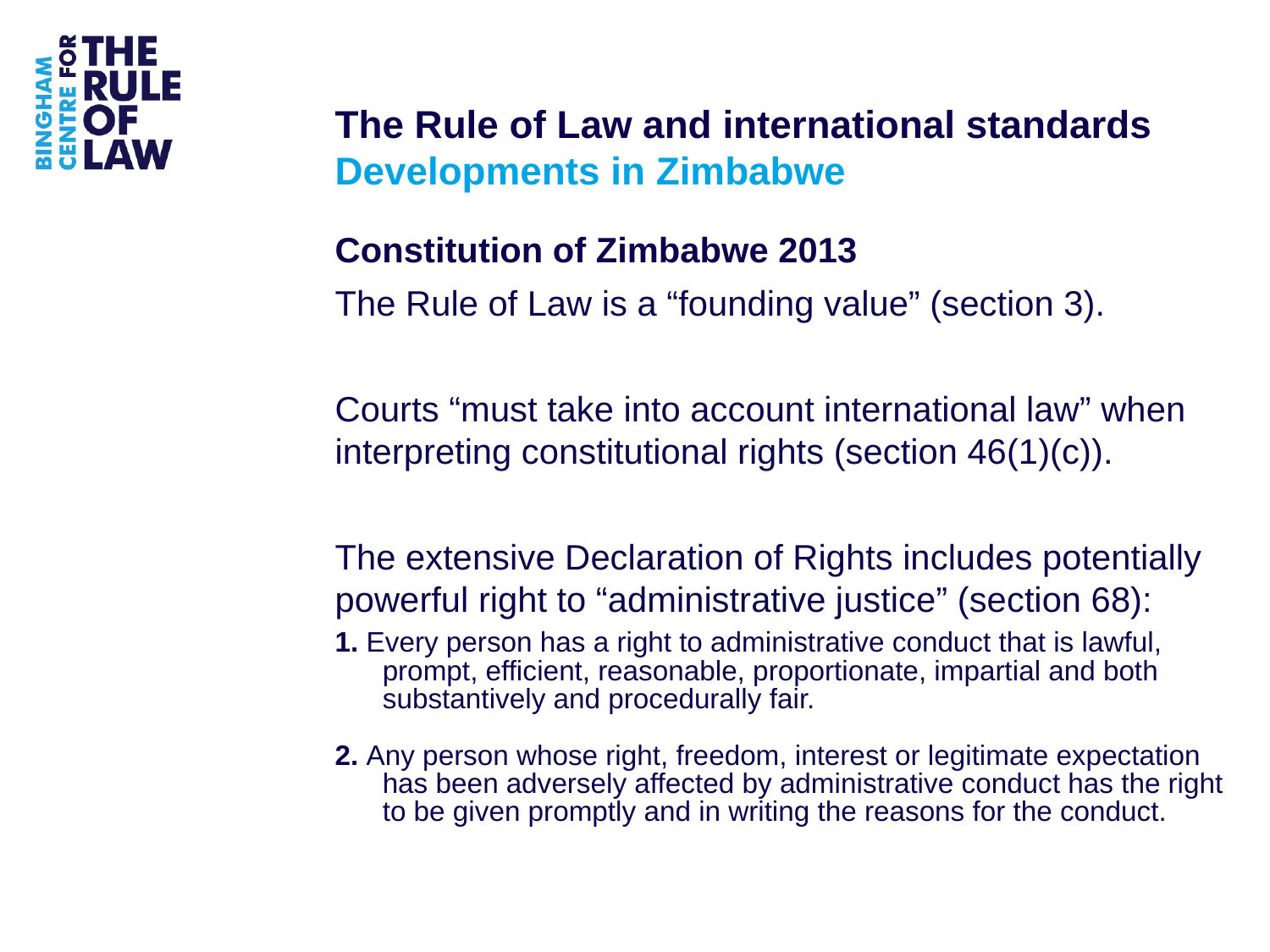

# The Rule of Law and international standards Developments in Zimbabwe
Constitution of Zimbabwe 2013
The Rule of Law is a “founding value” (section 3).

Courts “must take into account international law” when interpreting constitutional rights (section 46(1)(c)).

The extensive Declaration of Rights includes potentially powerful right to “administrative justice” (section 68):
1. Every person has a right to administrative conduct that is lawful, prompt, efficient, reasonable, proportionate, impartial and both substantively and procedurally fair.
2. Any person whose right, freedom, interest or legitimate expectation has been adversely affected by administrative conduct has the right to be given promptly and in writing the reasons for the conduct.